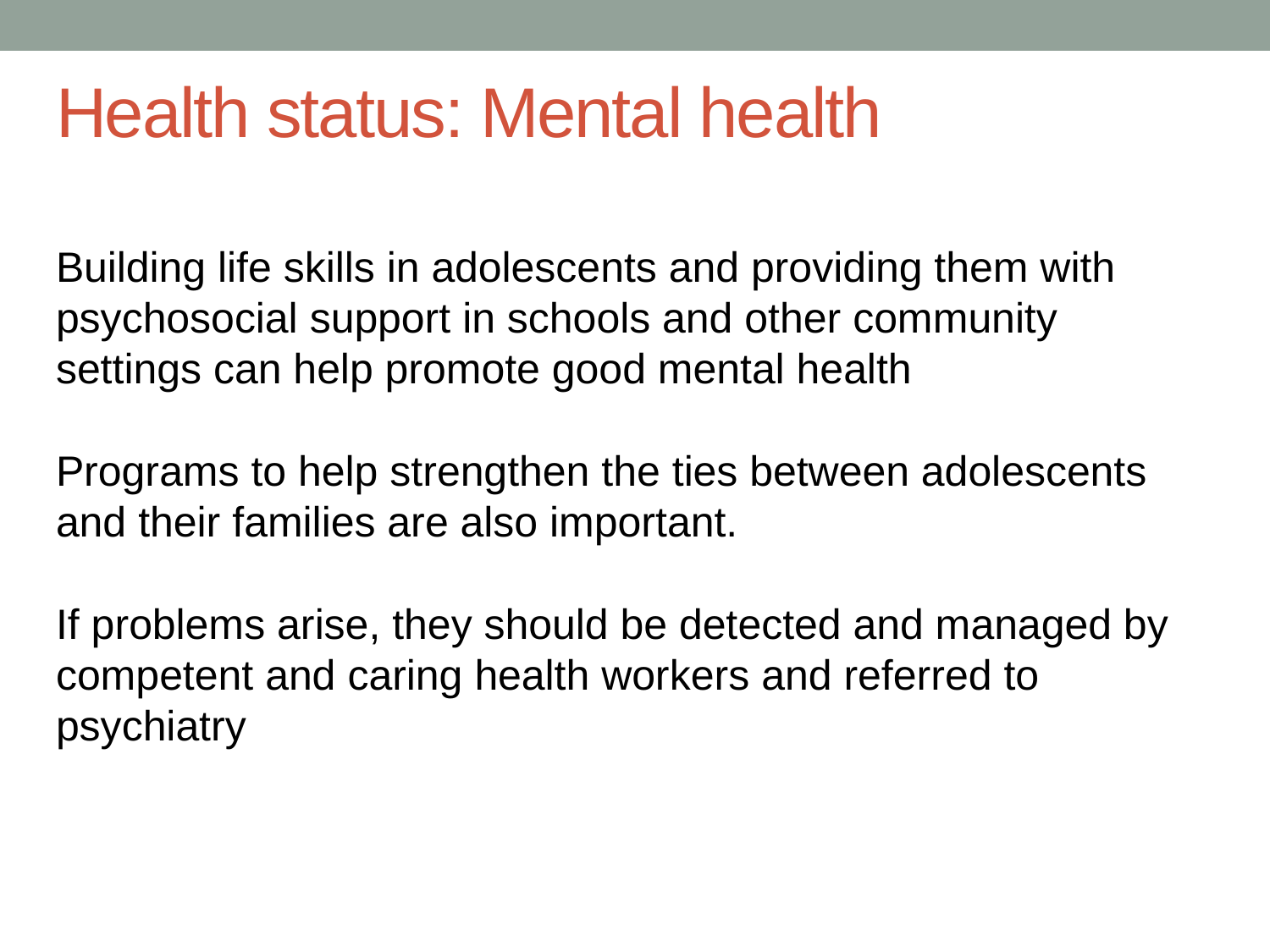

# Health status: Mental health

Building life skills in adolescents and providing them with psychosocial support in schools and other community settings can help promote good mental health
Programs to help strengthen the ties between adolescents and their families are also important.
If problems arise, they should be detected and managed by competent and caring health workers and referred to psychiatry